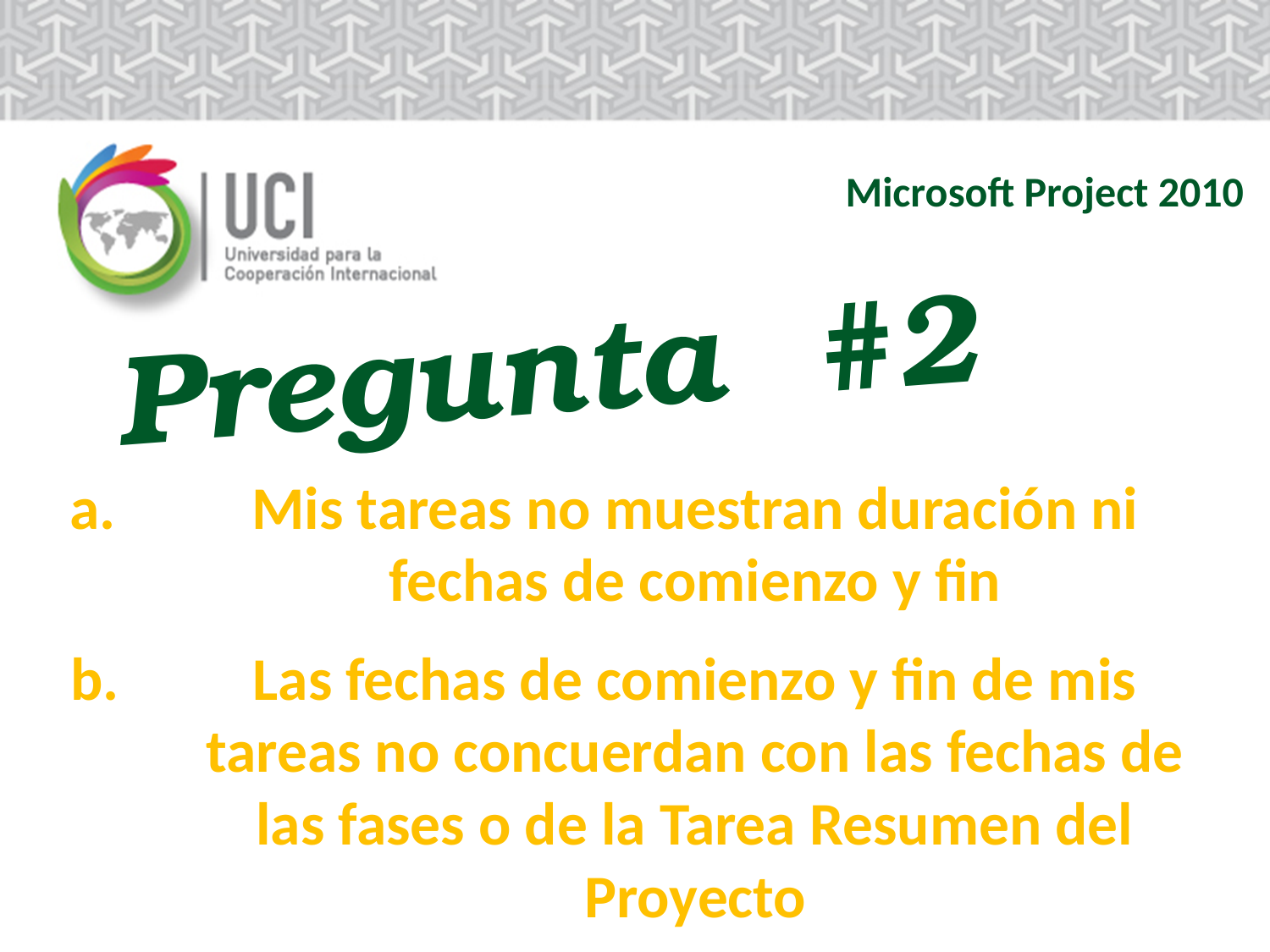

Microsoft Project 2010
# Pregunta  #2

Mis tareas no muestran duración ni fechas de comienzo y fin
Las fechas de comienzo y fin de mis tareas no concuerdan con las fechas de las fases o de la Tarea Resumen del Proyecto